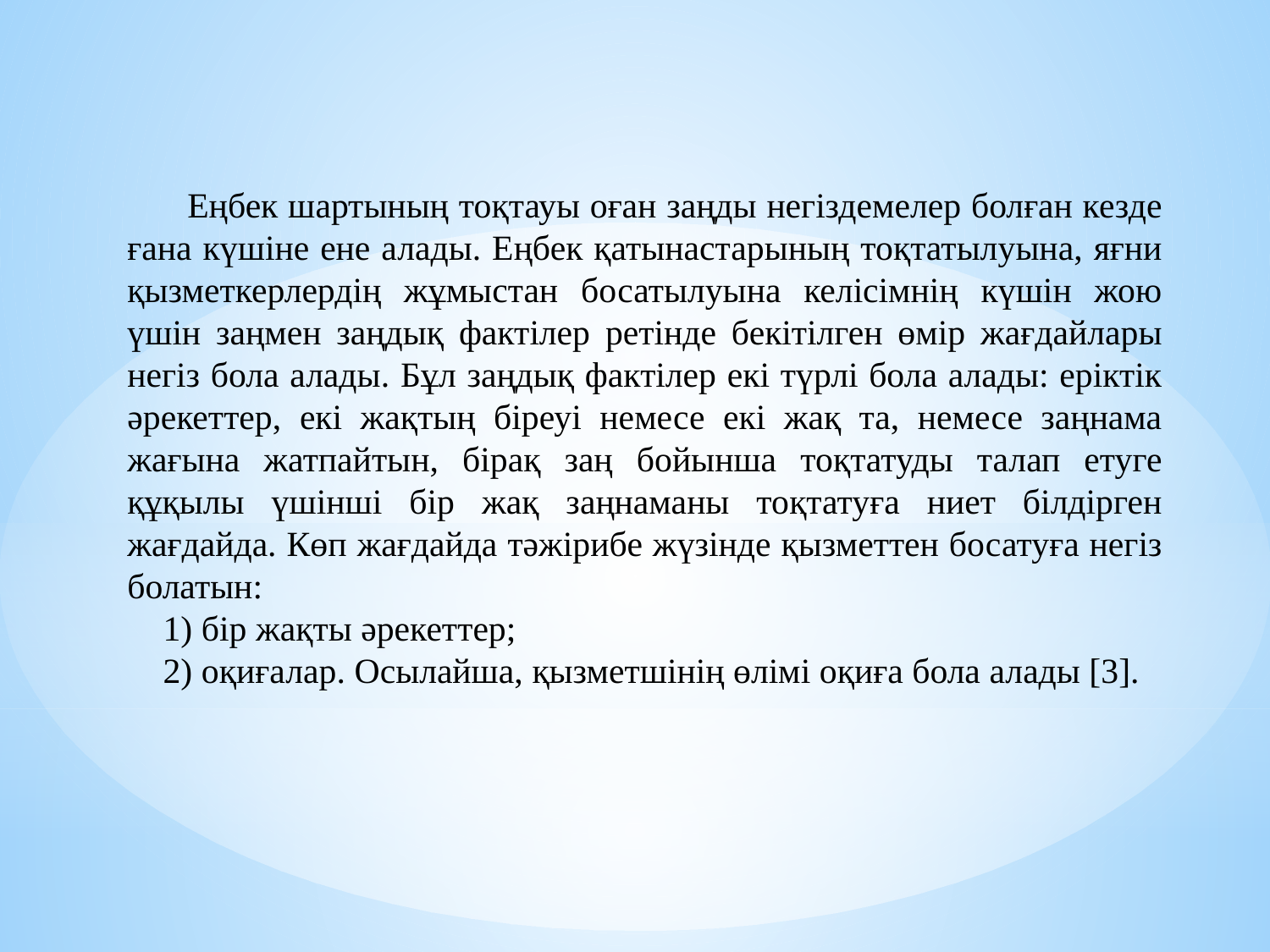

Еңбек шартының тоқтауы оған заңды негіздемелер болған кезде ғана күшіне ене алады. Еңбек қатынастарының тоқтатылуына, яғни қызметкерлердің жұмыстан босатылуына келісімнің күшін жою үшін заңмен заңдық фактілер ретінде бекітілген өмір жағдайлары негіз бола алады. Бұл заңдық фактілер екі түрлі бола алады: еріктік әрекеттер, екі жақтың біреуі немесе екі жақ та, немесе заңнама жағына жатпайтын, бірақ заң бойынша тоқтатуды талап етуге құқылы үшінші бір жақ заңнаманы тоқтатуға ниет білдірген жағдайда. Көп жағдайда тәжірибе жүзінде қызметтен босатуға негіз болатын:
    1) бір жақты әрекеттер;
    2) оқиғалар. Осылайша, қызметшінің өлімі оқиға бола алады [3].